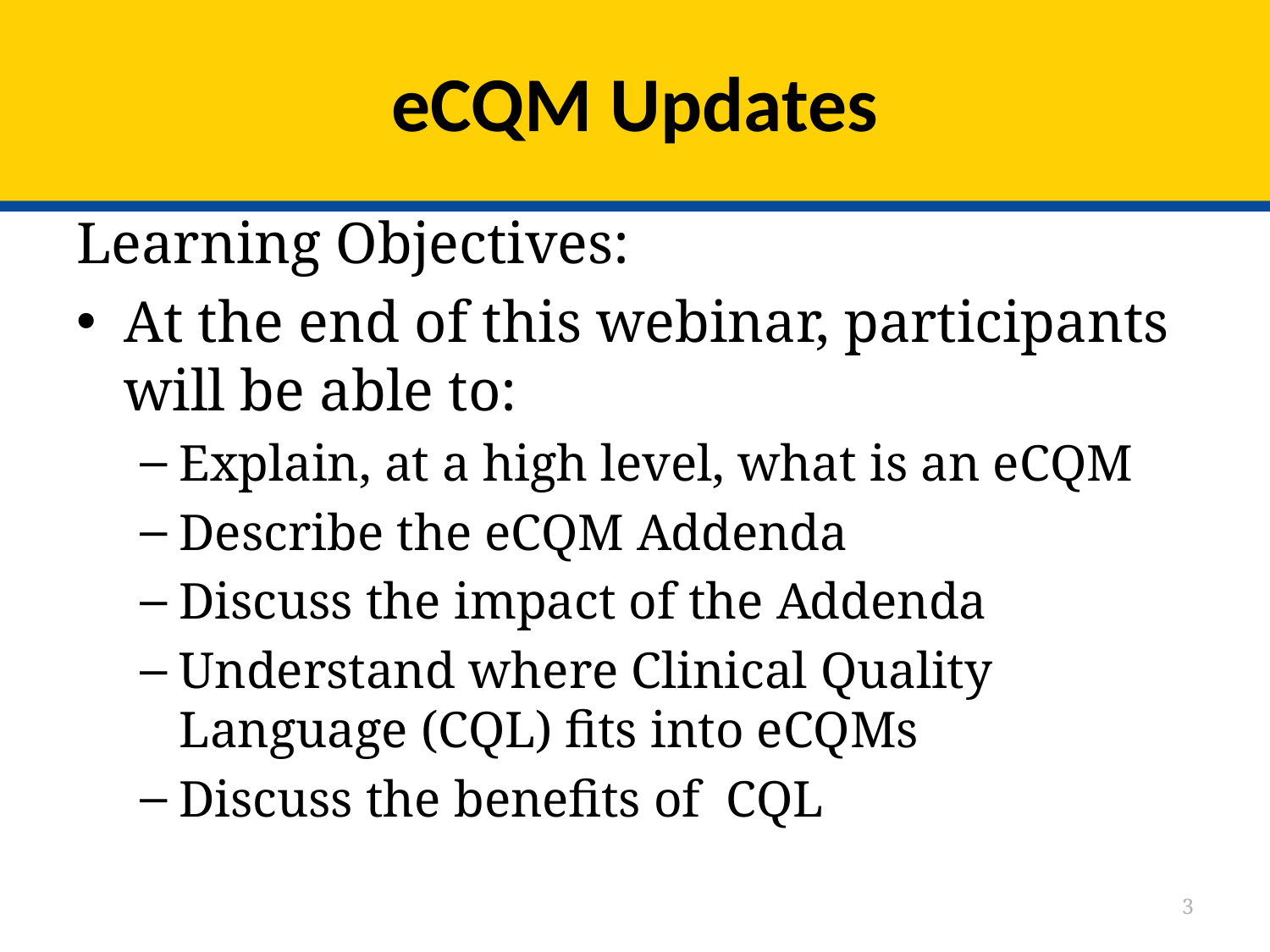

# eCQM Updates
Learning Objectives:
At the end of this webinar, participants will be able to:
Explain, at a high level, what is an eCQM
Describe the eCQM Addenda
Discuss the impact of the Addenda
Understand where Clinical Quality Language (CQL) fits into eCQMs
Discuss the benefits of  CQL

3